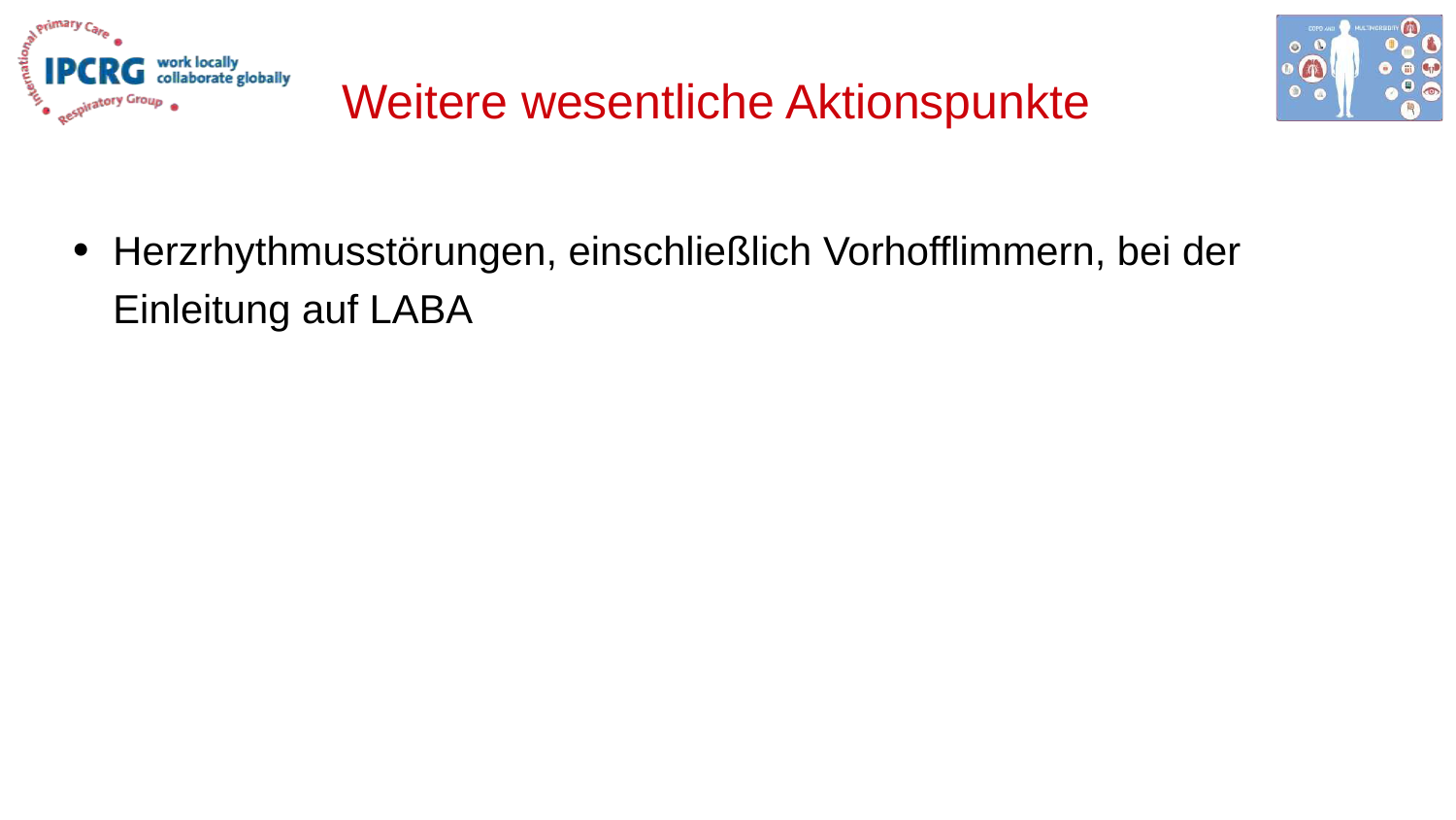

# Weitere wesentliche Aktionspunkte
Herzrhythmusstörungen, einschließlich Vorhofflimmern, bei der Einleitung auf LABA